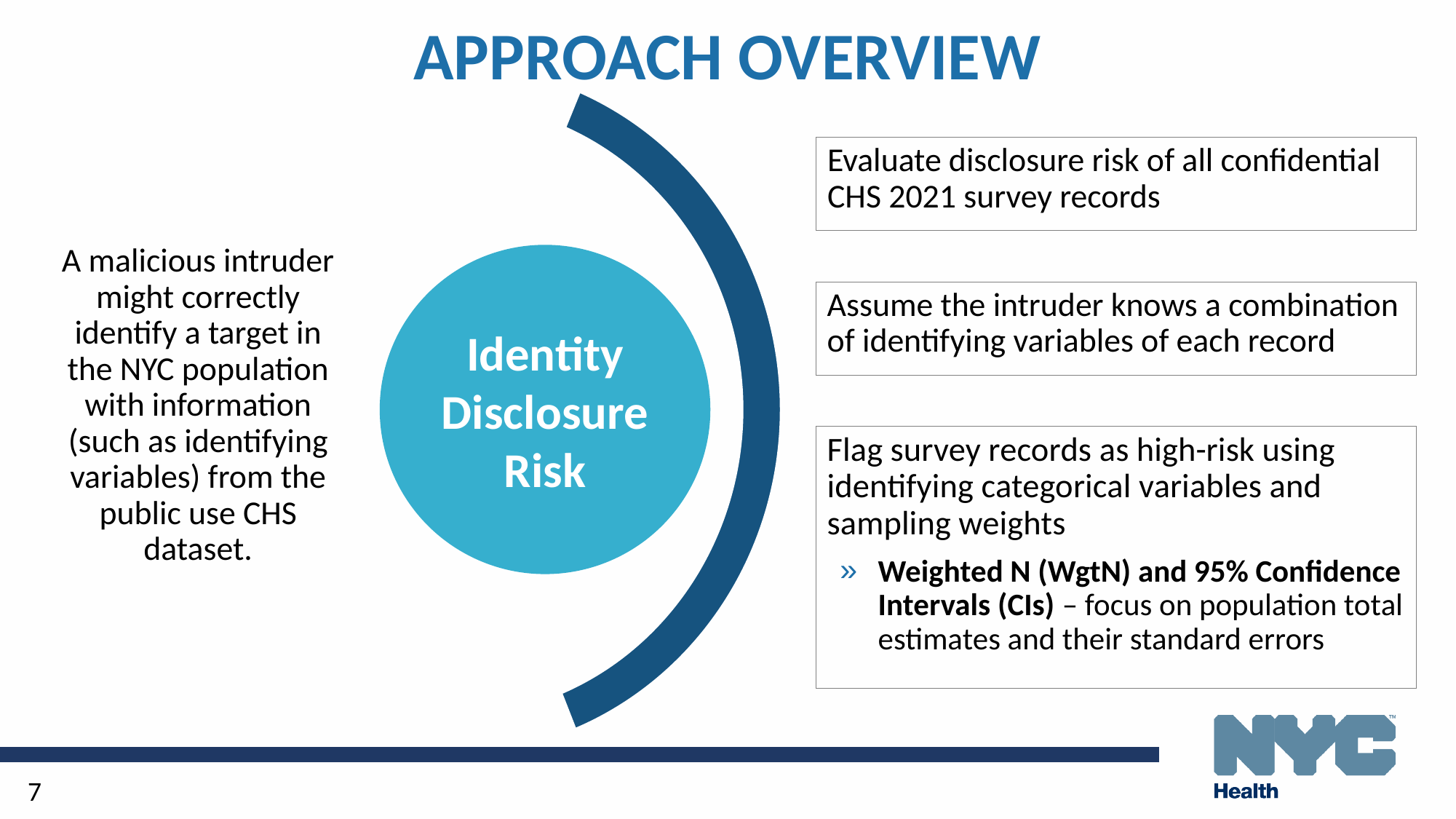

# APPROACH OVERVIEW

Evaluate disclosure risk of all confidential CHS 2021 survey records

A malicious intruder might correctly identify a target in the NYC population with information (such as identifying variables) from the public use CHS dataset.
Identity Disclosure
Risk
Assume the intruder knows a combination of identifying variables of each record

Flag survey records as high-risk using identifying categorical variables and sampling weights
Weighted N (WgtN) and 95% Confidence Intervals (CIs) – focus on population total estimates and their standard errors
7